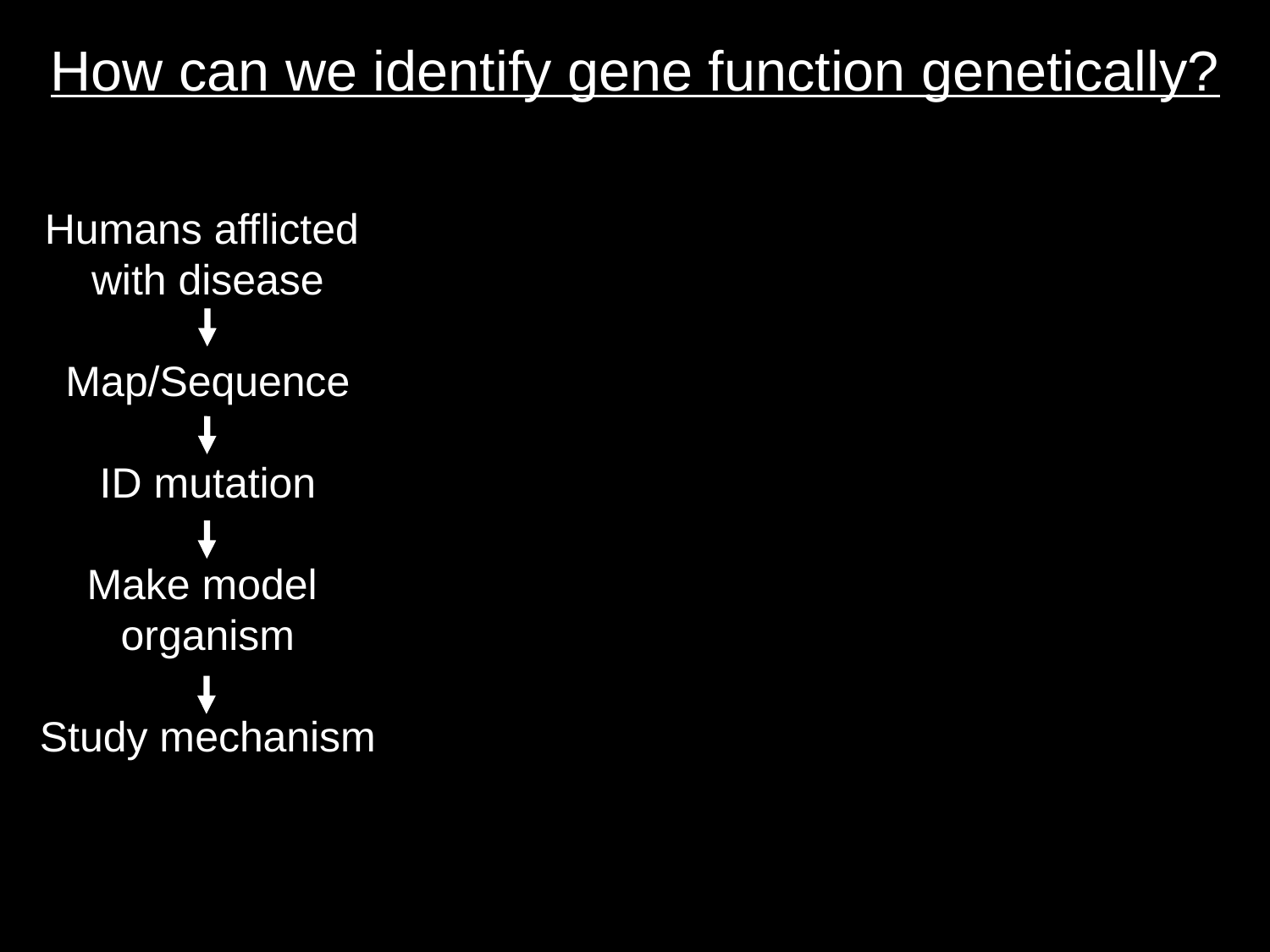

# How can we identify gene function genetically?
Humans afflicted
with disease

Map/Sequence

ID mutation

Make model
organism

Study mechanism